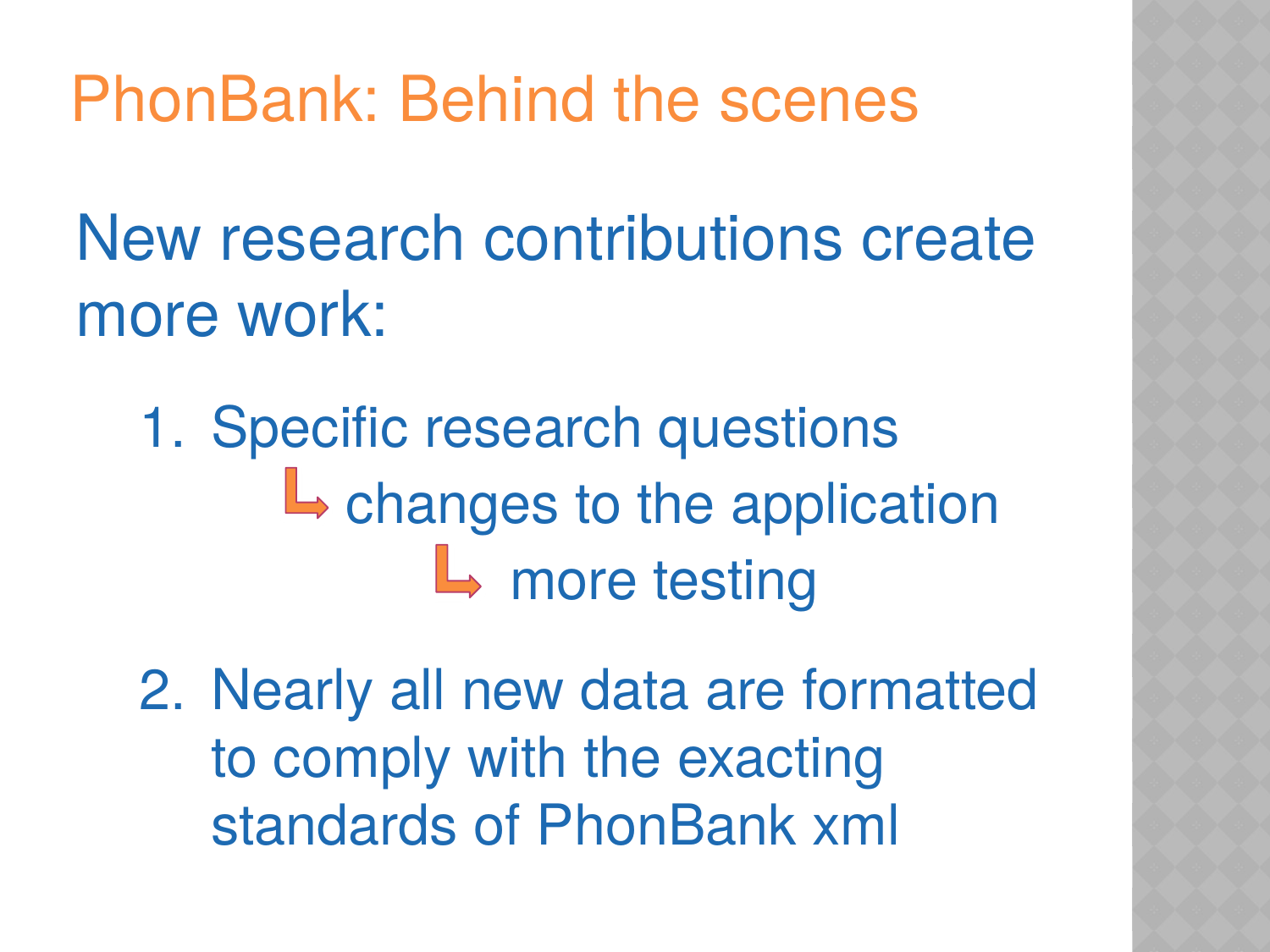

# PhonBank: Behind the scenes
New research contributions create more work:

Specific research questions
                                                                       changes to the application
                                                                                                                                                             more testing

Nearly all new data are formatted to comply with the exacting standards of PhonBank xml